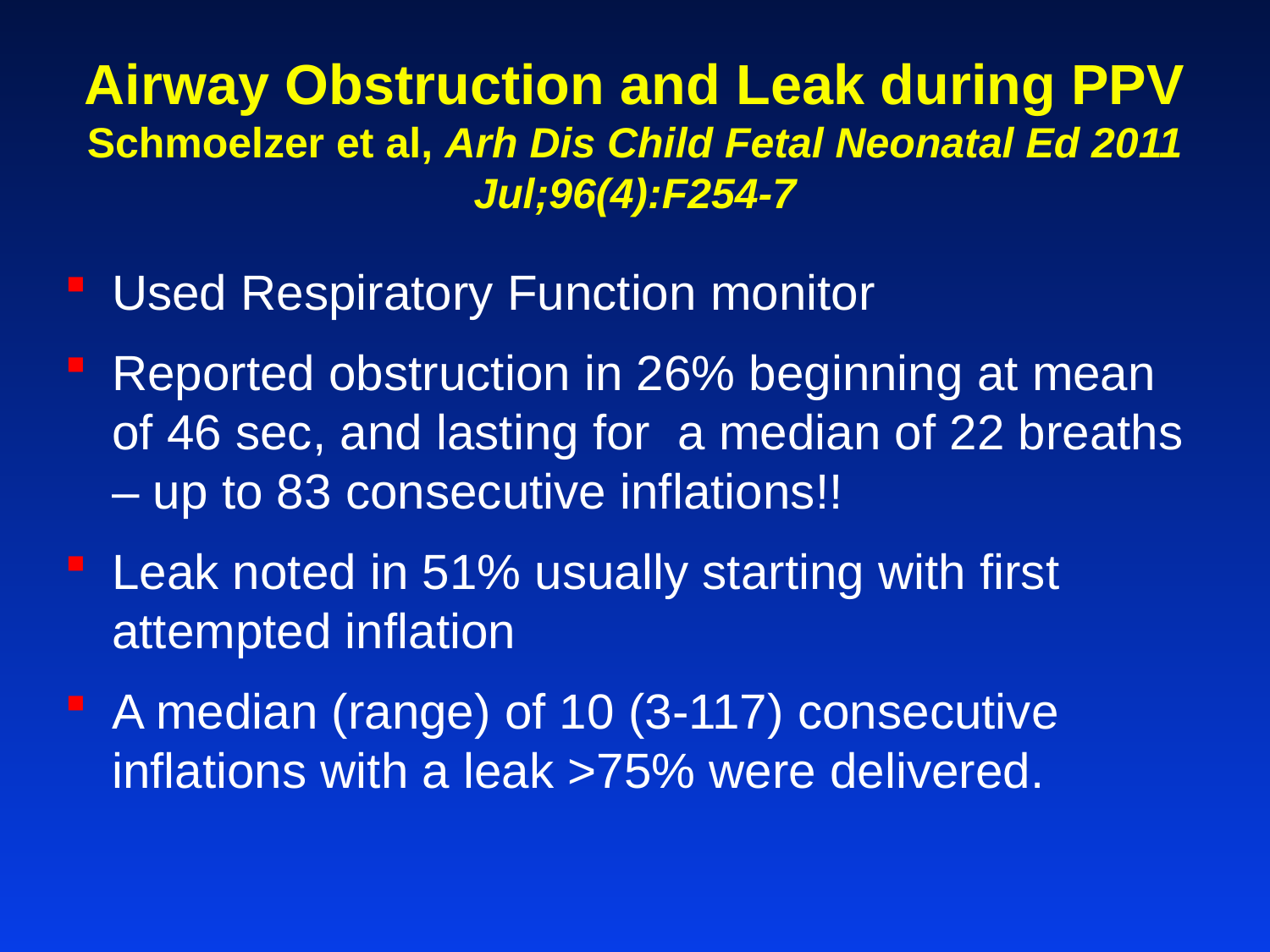

# Airway Obstruction and Leak during PPV Schmoelzer et al, Arh Dis Child Fetal Neonatal Ed 2011 Jul;96(4):F254-7
Used Respiratory Function monitor
Reported obstruction in 26% beginning at mean of 46 sec, and lasting for  a median of 22 breaths – up to 83 consecutive inflations!!
Leak noted in 51% usually starting with first attempted inflation
A median (range) of 10 (3-117) consecutive inflations with a leak >75% were delivered.